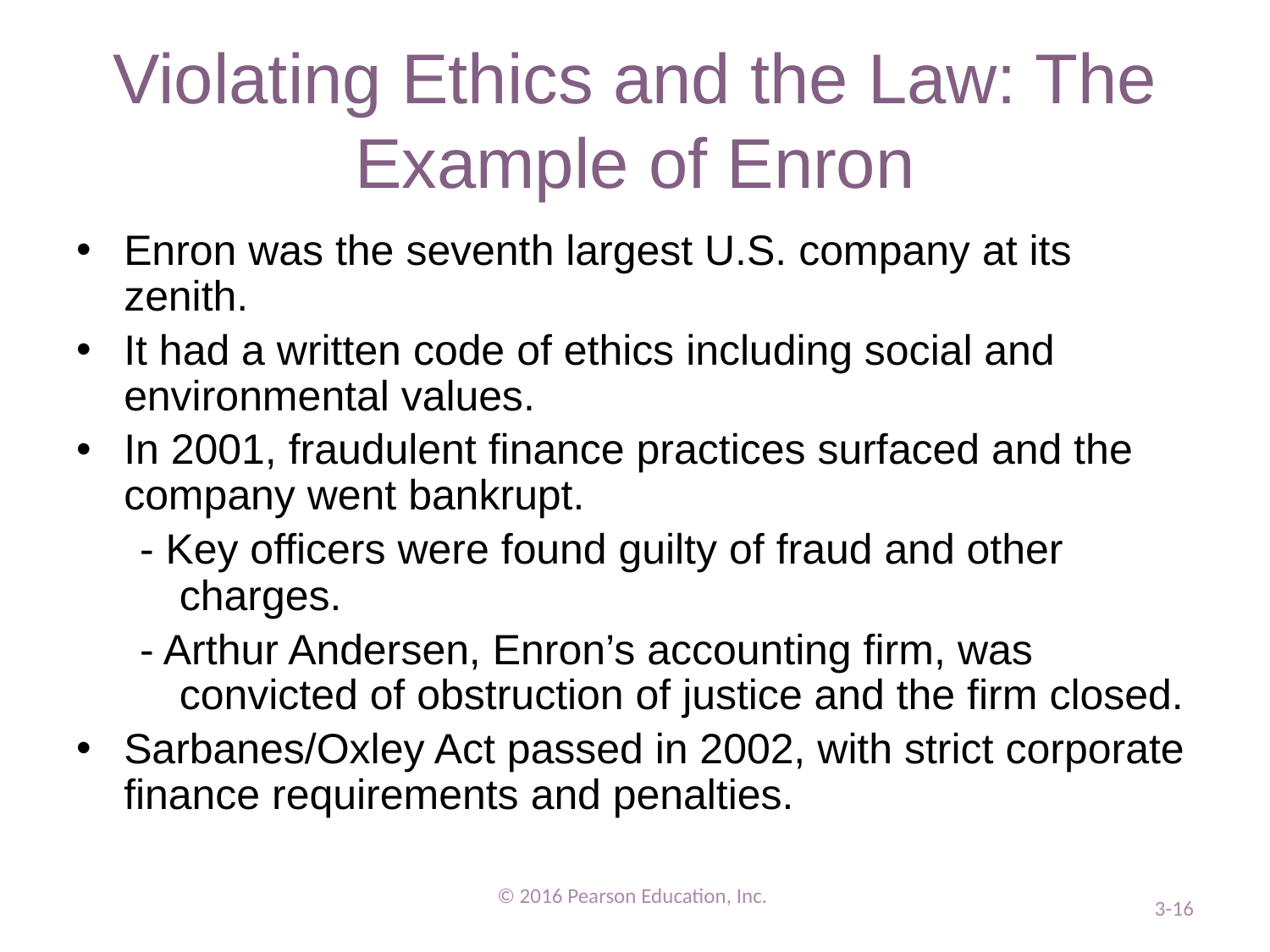

# Violating Ethics and the Law: The Example of Enron
Enron was the seventh largest U.S. company at its zenith.
It had a written code of ethics including social and environmental values.
In 2001, fraudulent finance practices surfaced and the company went bankrupt.
- Key officers were found guilty of fraud and other charges.
- Arthur Andersen, Enron’s accounting firm, was convicted of obstruction of justice and the firm closed.
Sarbanes/Oxley Act passed in 2002, with strict corporate finance requirements and penalties.
© 2016 Pearson Education, Inc.

3-16